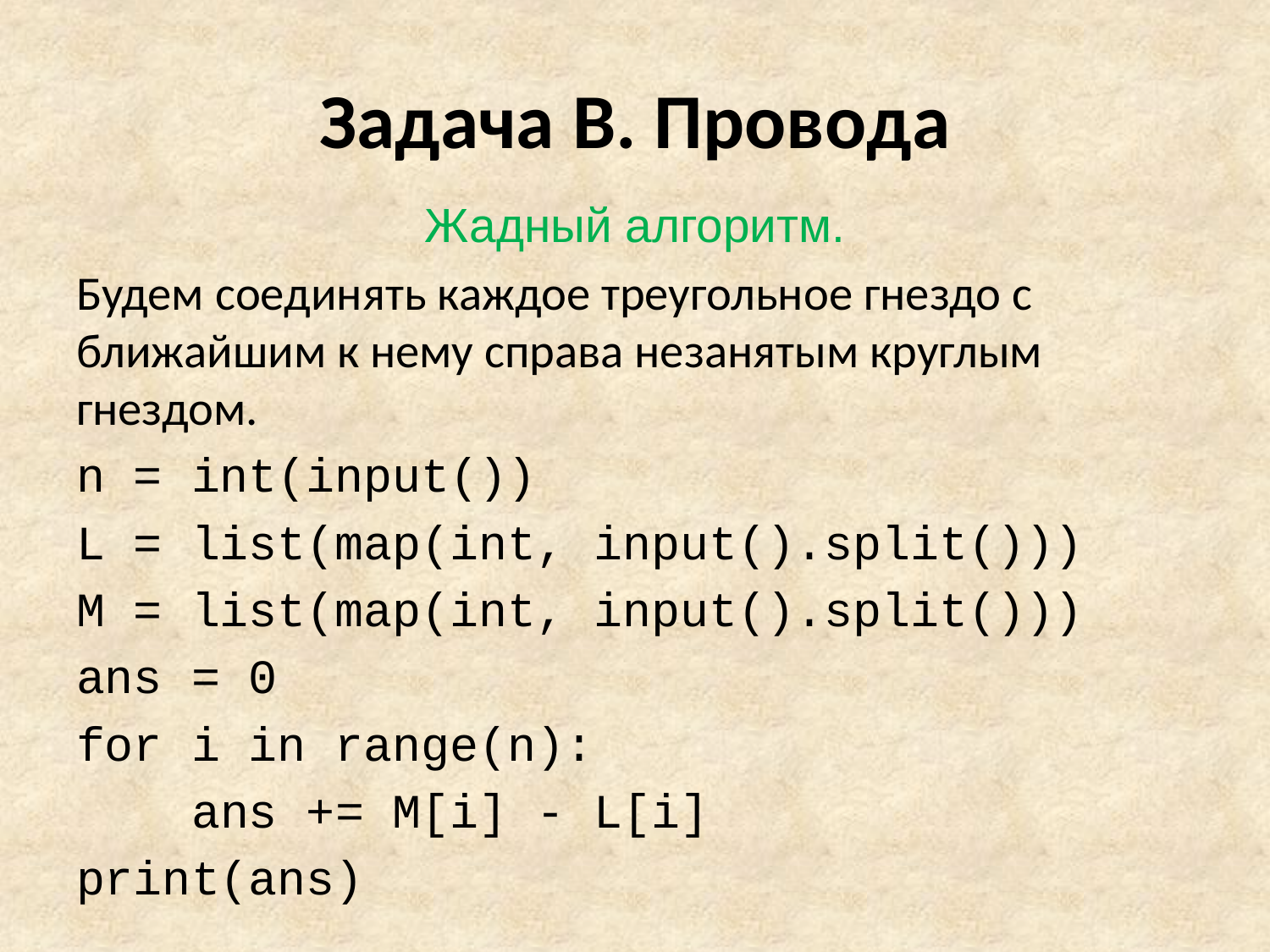

# Задача B. Провода
Жадный алгоритм.
Будем соединять каждое треугольное гнездо с ближайшим к нему справа незанятым круглым гнездом.
n = int(input())
L = list(map(int, input().split()))
M = list(map(int, input().split()))
ans = 0
for i in range(n):
    ans += M[i] - L[i]
print(ans)